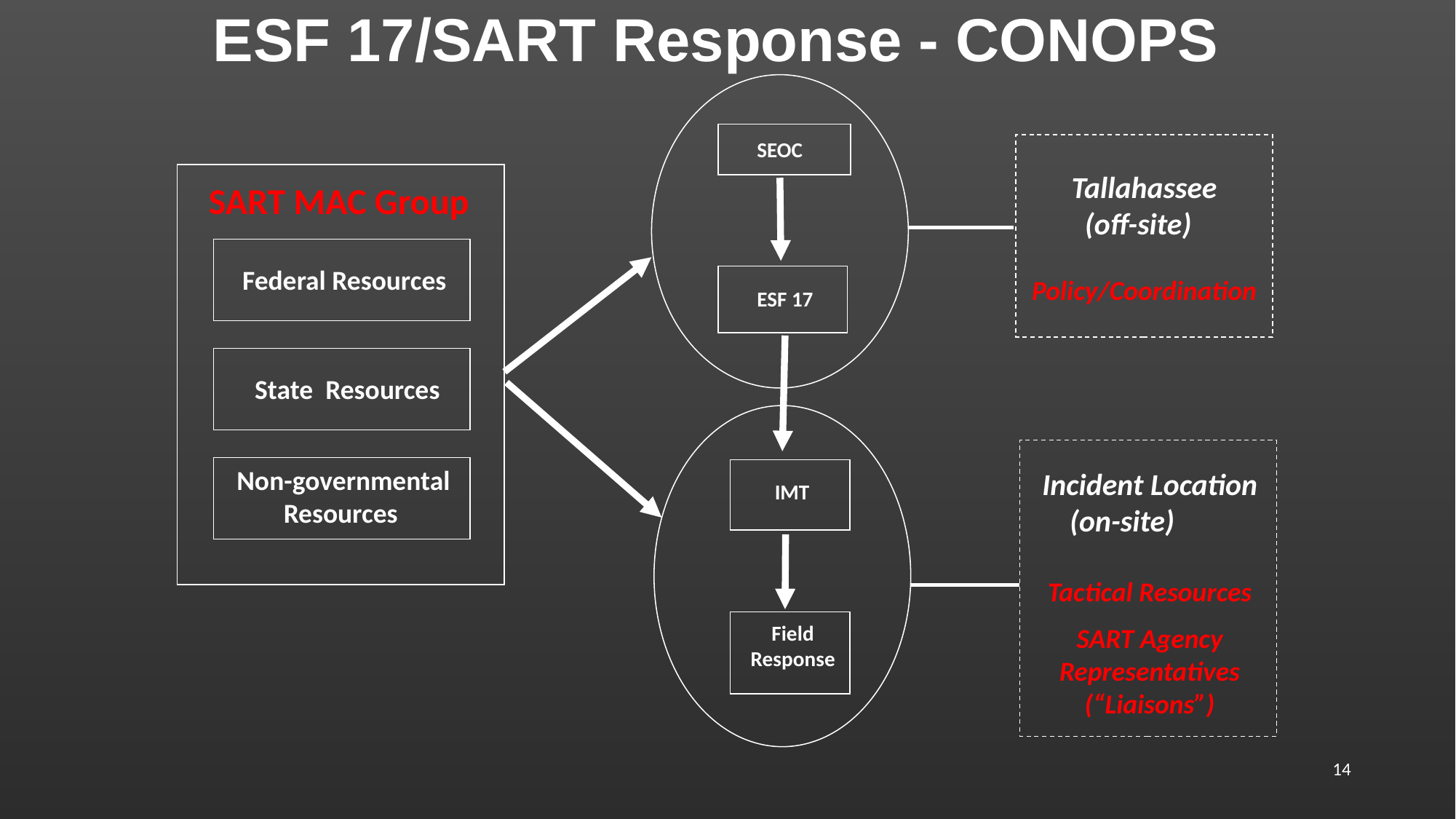

# ESF 17/SART Response - CONOPS

SEOC

Tallahassee
(off-site)
          Policy/Coordination

  SART MAC Group

Federal Resources

ESF 17

  State  Resources

 Non-governmental Resources

Incident Location
 (on-site)

Tactical Resources
SART Agency Representatives (“Liaisons”)

IMT

Field
Response
14